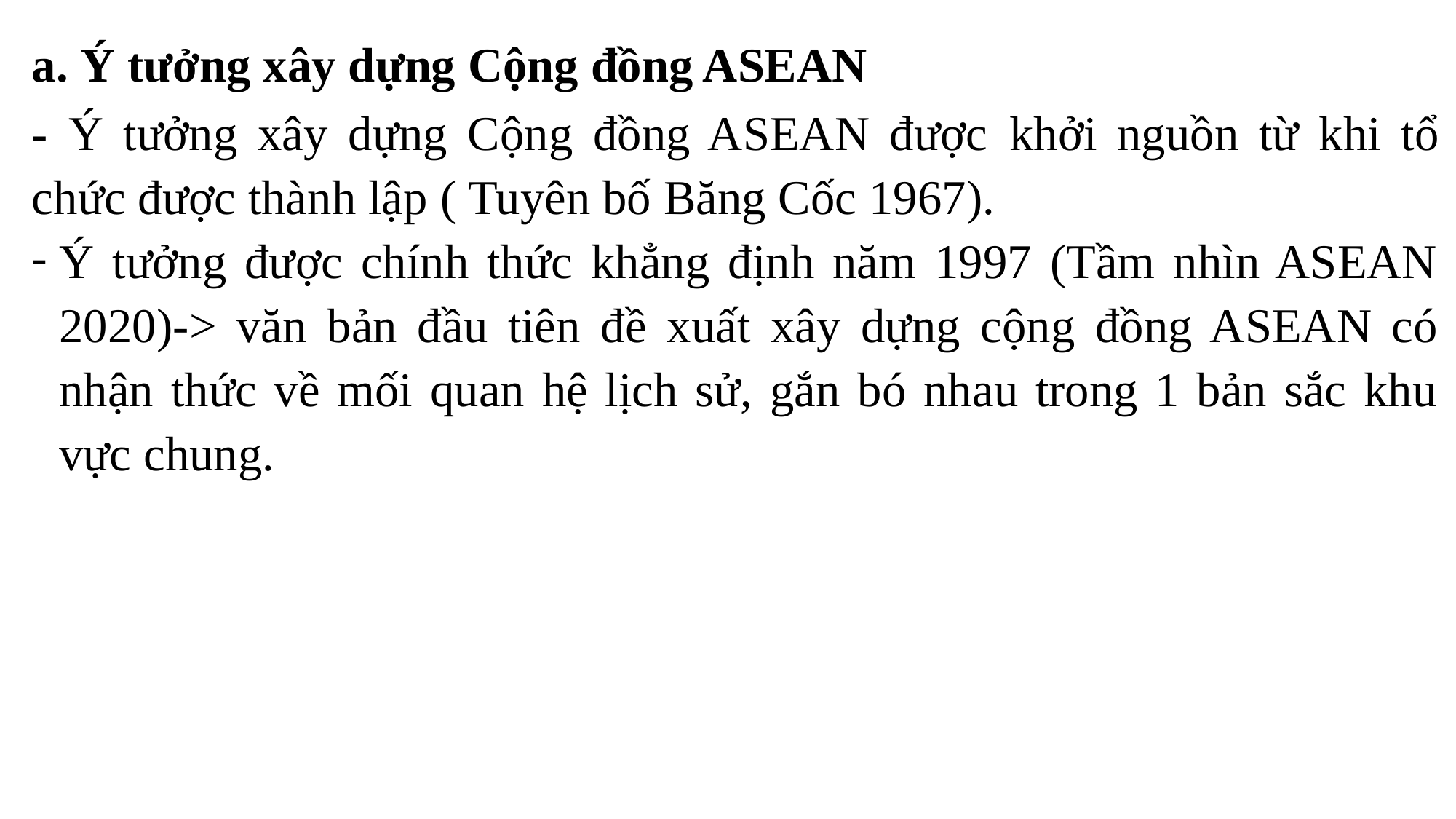

a. Ý tưởng xây dựng Cộng đồng ASEAN
- Ý tưởng xây dựng Cộng đồng ASEAN được khởi nguồn từ khi tổ chức được thành lập ( Tuyên bố Băng Cốc 1967).
Ý tưởng được chính thức khẳng định năm 1997 (Tầm nhìn ASEAN 2020)-> văn bản đầu tiên đề xuất xây dựng cộng đồng ASEAN có nhận thức về mối quan hệ lịch sử, gắn bó nhau trong 1 bản sắc khu vực chung.